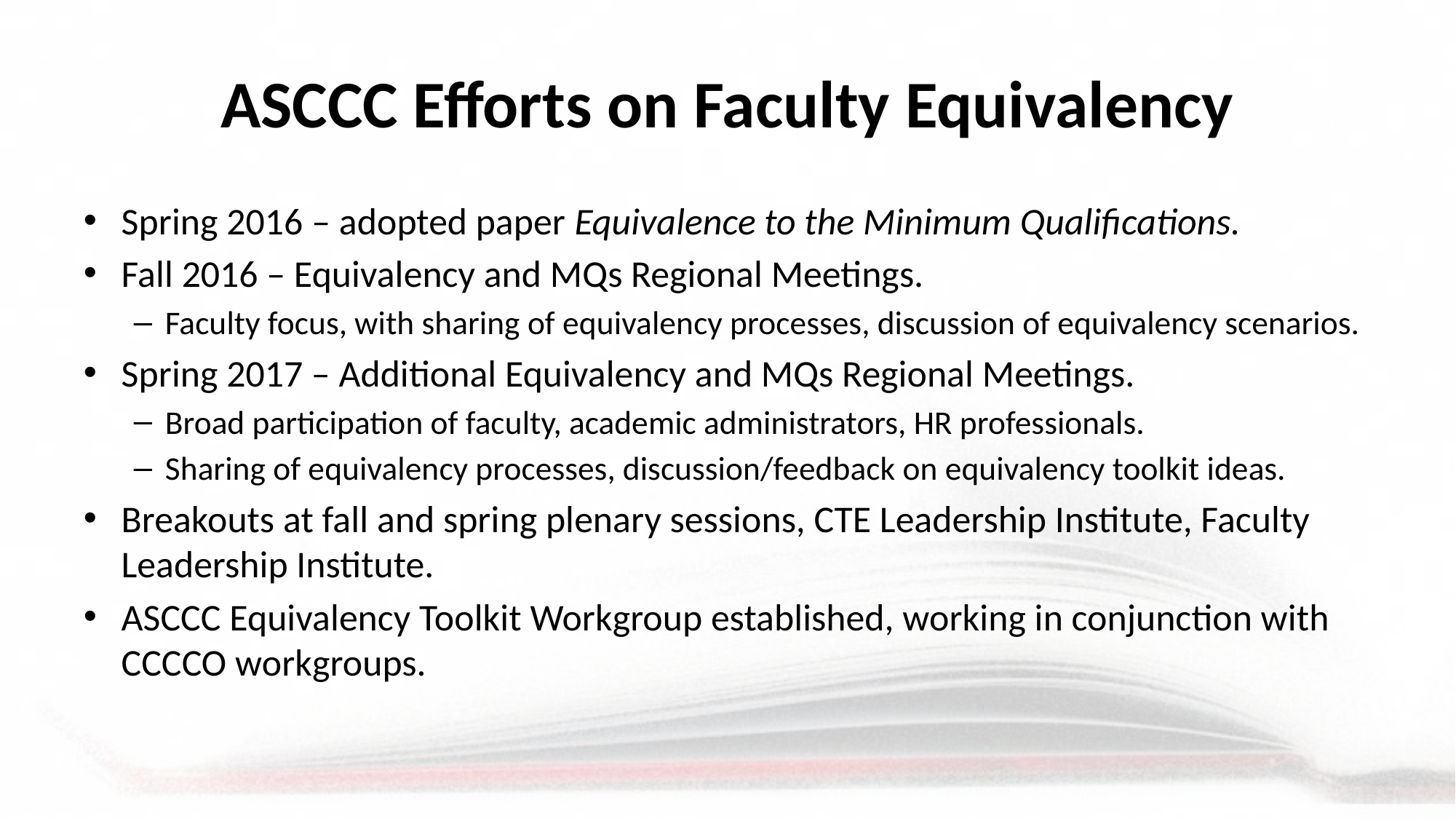

# ASCCC Efforts on Faculty Equivalency
Spring 2016 – adopted paper Equivalence to the Minimum Qualifications.
Fall 2016 – Equivalency and MQs Regional Meetings.
Faculty focus, with sharing of equivalency processes, discussion of equivalency scenarios.
Spring 2017 – Additional Equivalency and MQs Regional Meetings.
Broad participation of faculty, academic administrators, HR professionals.
Sharing of equivalency processes, discussion/feedback on equivalency toolkit ideas.
Breakouts at fall and spring plenary sessions, CTE Leadership Institute, Faculty Leadership Institute.
ASCCC Equivalency Toolkit Workgroup established, working in conjunction with CCCCO workgroups.